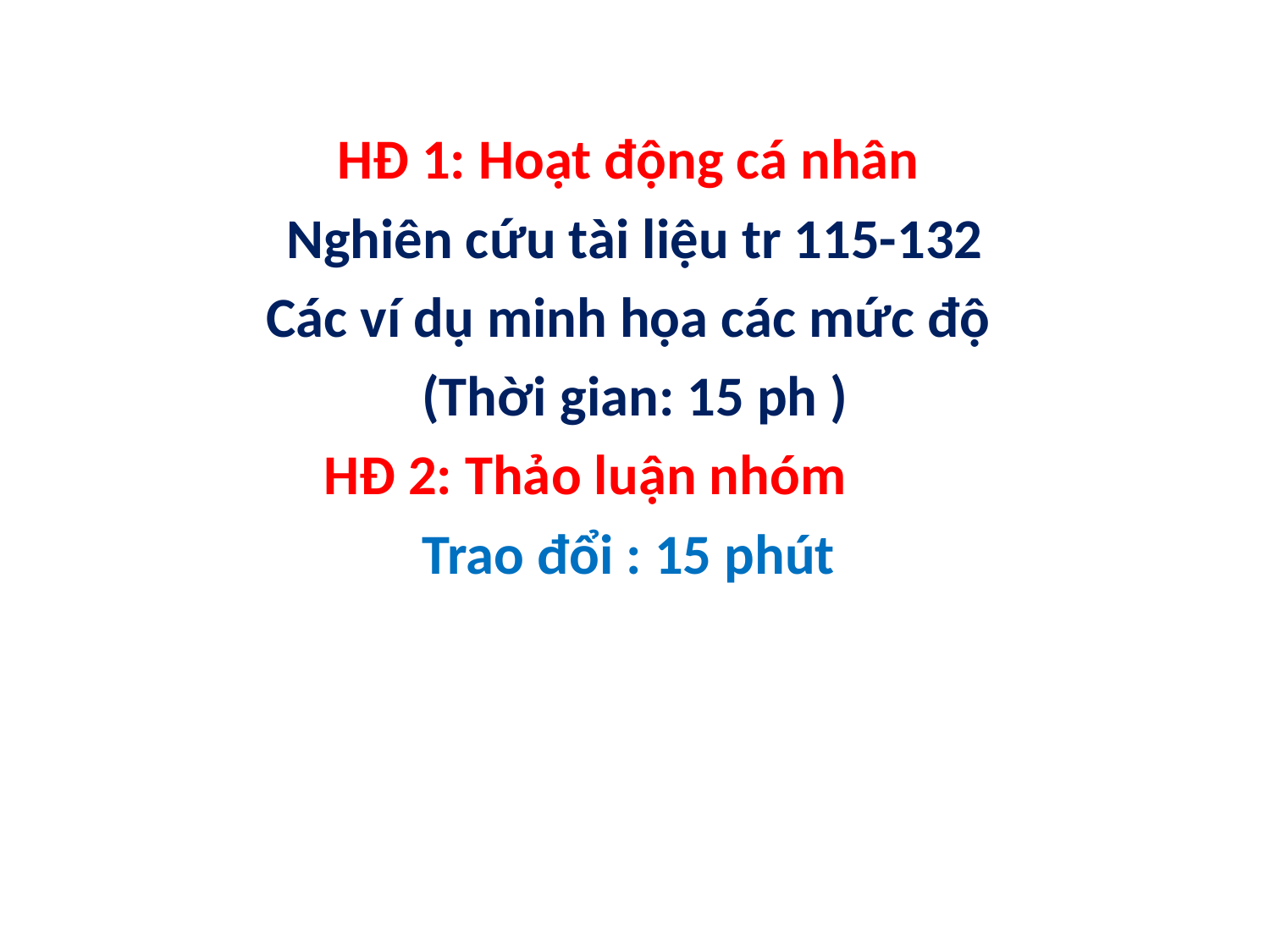

HĐ 1: Hoạt động cá nhân
Nghiên cứu tài liệu tr 115-132
Các ví dụ minh họa các mức độ
(Thời gian: 15 ph )
                 HĐ 2: Thảo luận nhóm
Trao đổi : 15 phút